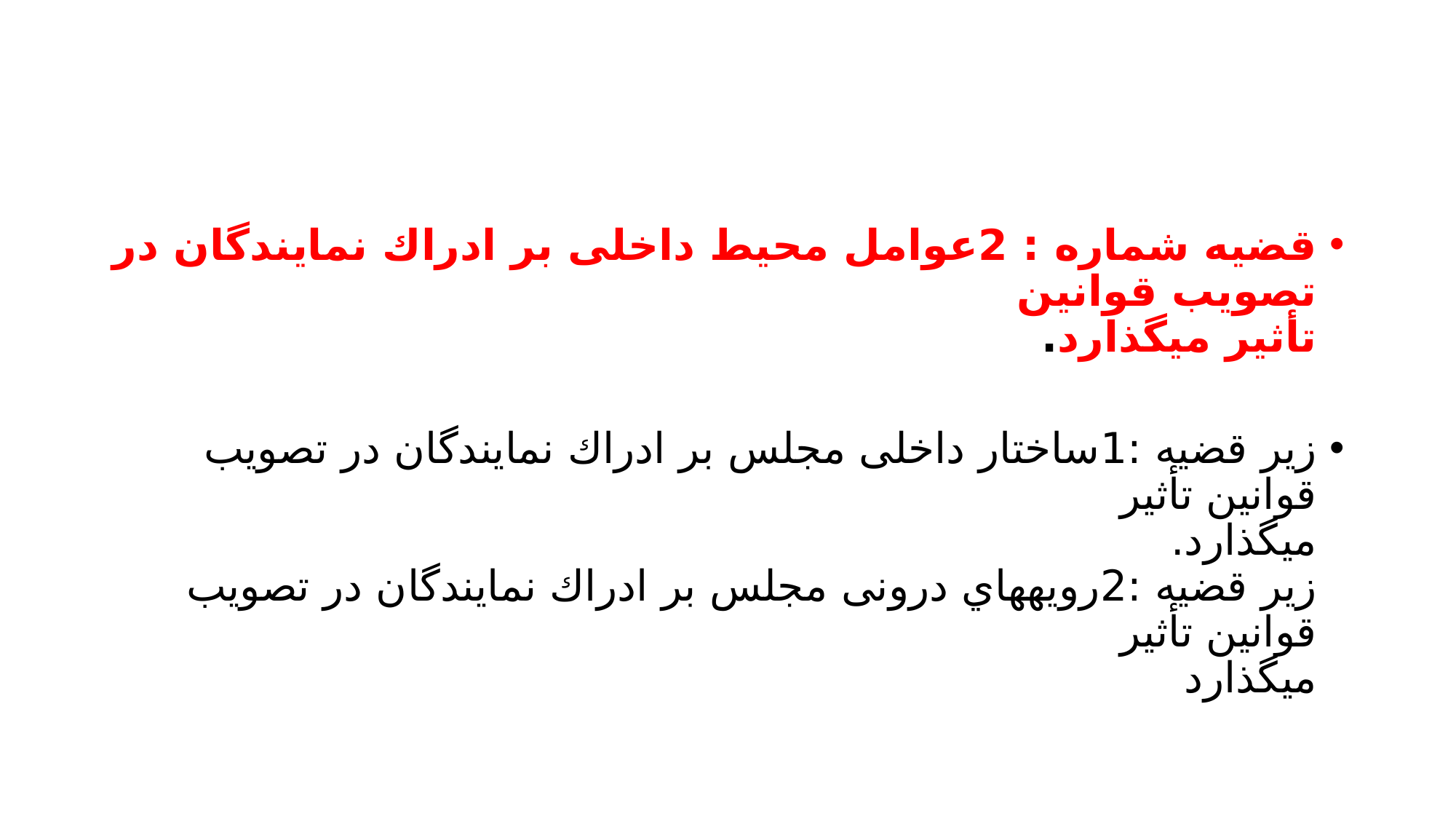

#
قضیه شماره : 2عوامل محیط داخلی بر ادراك نمایندگان در تصویب قوانین
تأثیر میگذارد.
زیر قضیه :1ساختار داخلی مجلس بر ادراك نمایندگان در تصویب قوانین تأثیر
میگذارد.
زیر قضیه :2رویههاي درونی مجلس بر ادراك نمایندگان در تصویب قوانین تأثیر
میگذارد